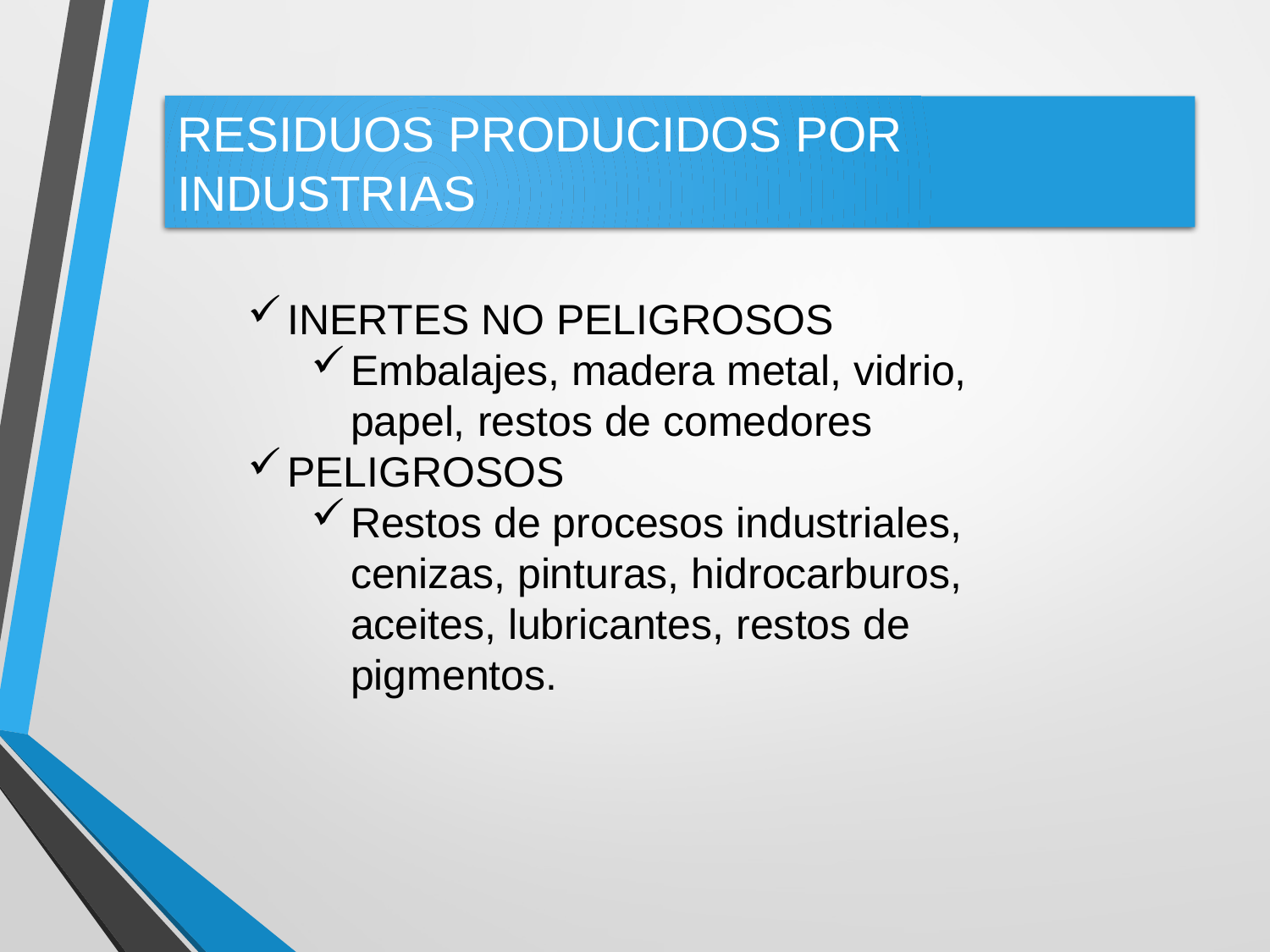

RESIDUOS PRODUCIDOS POR INDUSTRIAS
INERTES NO PELIGROSOS
Embalajes, madera metal, vidrio, papel, restos de comedores
PELIGROSOS
Restos de procesos industriales, cenizas, pinturas, hidrocarburos, aceites, lubricantes, restos de pigmentos.